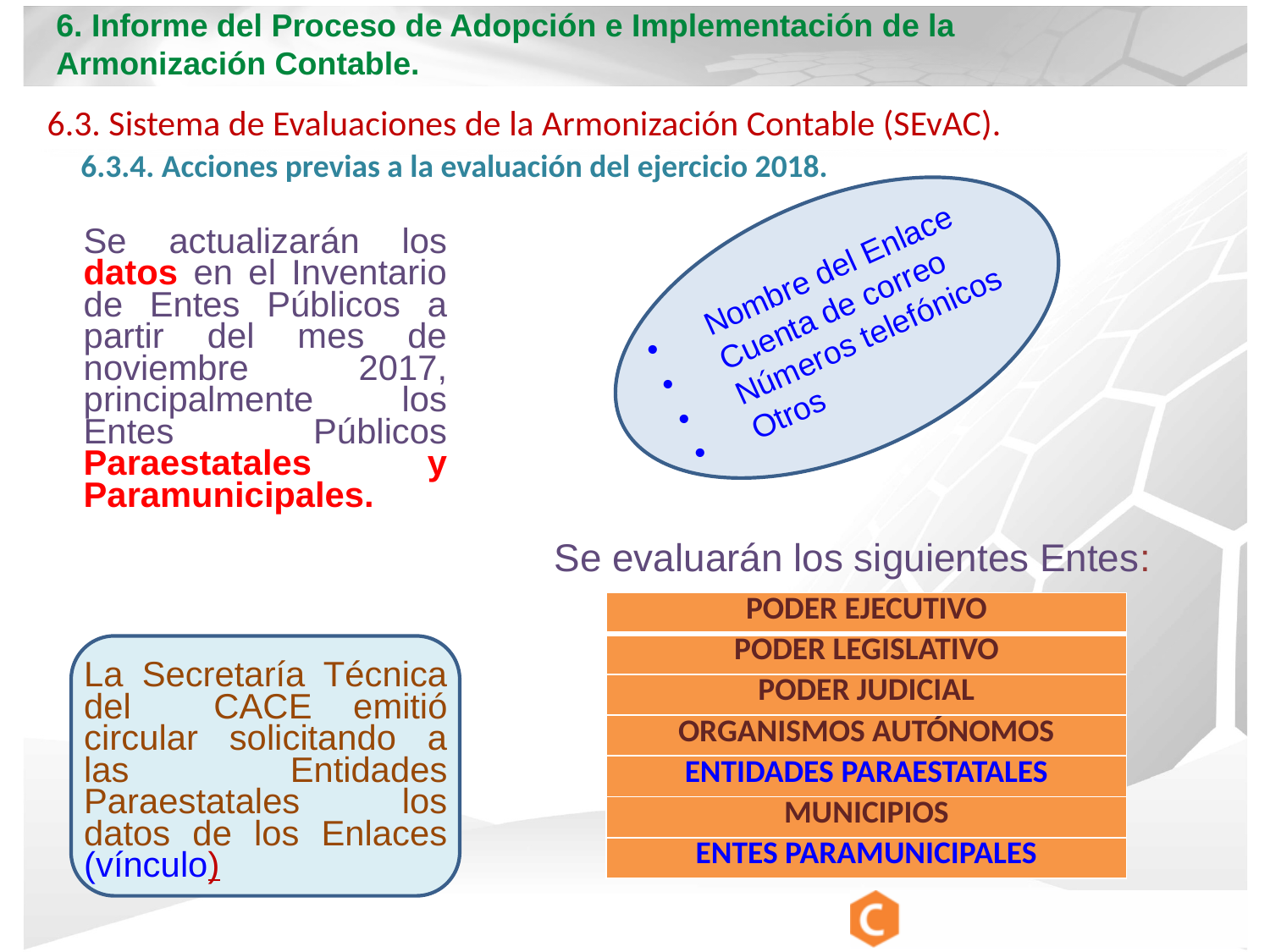

6. Informe del Proceso de Adopción e Implementación de la Armonización Contable.
6.3. Sistema de Evaluaciones de la Armonización Contable (SEvAC).
6.3.4. Acciones previas a la evaluación del ejercicio 2018.

Se actualizarán los datos en el Inventario de Entes Públicos a partir del mes de noviembre 2017, principalmente los Entes Públicos Paraestatales y Paramunicipales.
Nombre del Enlace
Cuenta de correo
Números telefónicos
Otros
Se evaluarán los siguientes Entes:
| PODER EJECUTIVO |
| --- |
| PODER LEGISLATIVO |
| PODER JUDICIAL |
| ORGANISMOS AUTÓNOMOS |
| ENTIDADES PARAESTATALES |
| MUNICIPIOS |
| ENTES PARAMUNICIPALES |

La Secretaría Técnica del  CACE emitió circular solicitando a las Entidades Paraestatales los datos de los Enlaces (vínculo)